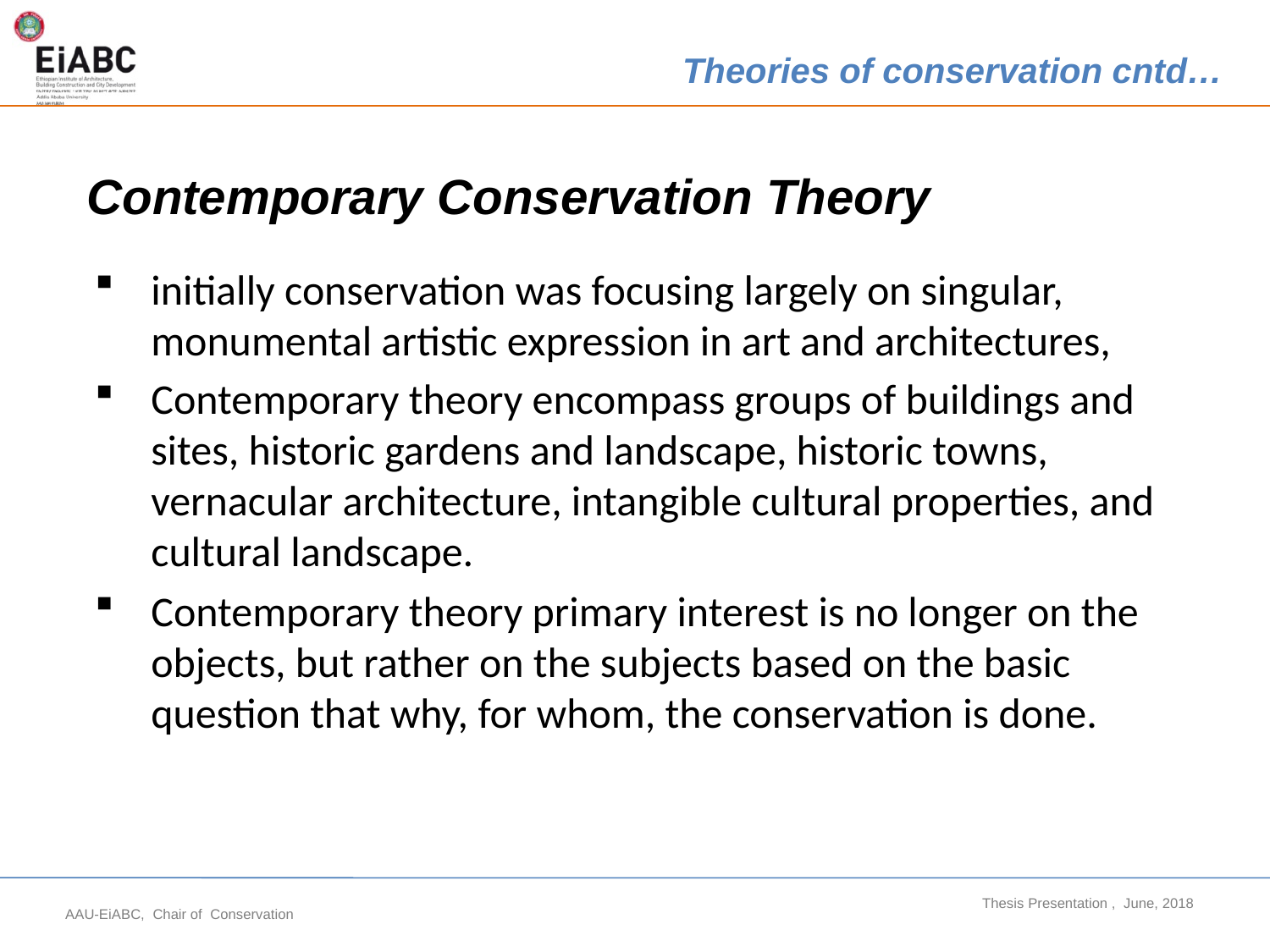

Theories of conservation cntd…
Contemporary Conservation Theory

initially conservation was focusing largely on singular, monumental artistic expression in art and architectures,
Contemporary theory encompass groups of buildings and sites, historic gardens and landscape, historic towns, vernacular architecture, intangible cultural properties, and cultural landscape.
Contemporary theory primary interest is no longer on the objects, but rather on the subjects based on the basic question that why, for whom, the conservation is done.